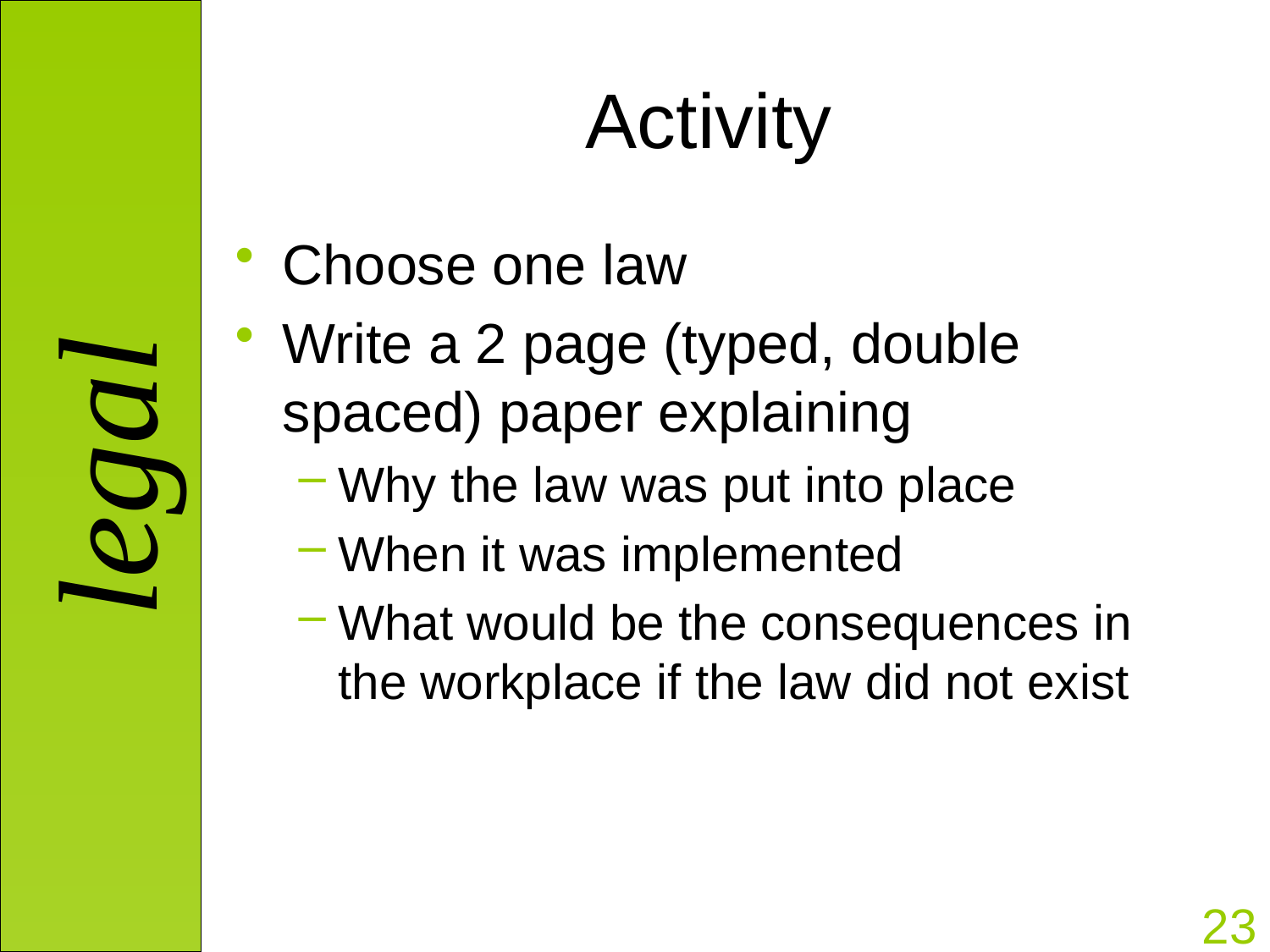

# Activity
Choose one law
Write a 2 page (typed, double spaced) paper explaining
Why the law was put into place
When it was implemented
What would be the consequences in the workplace if the law did not exist
23